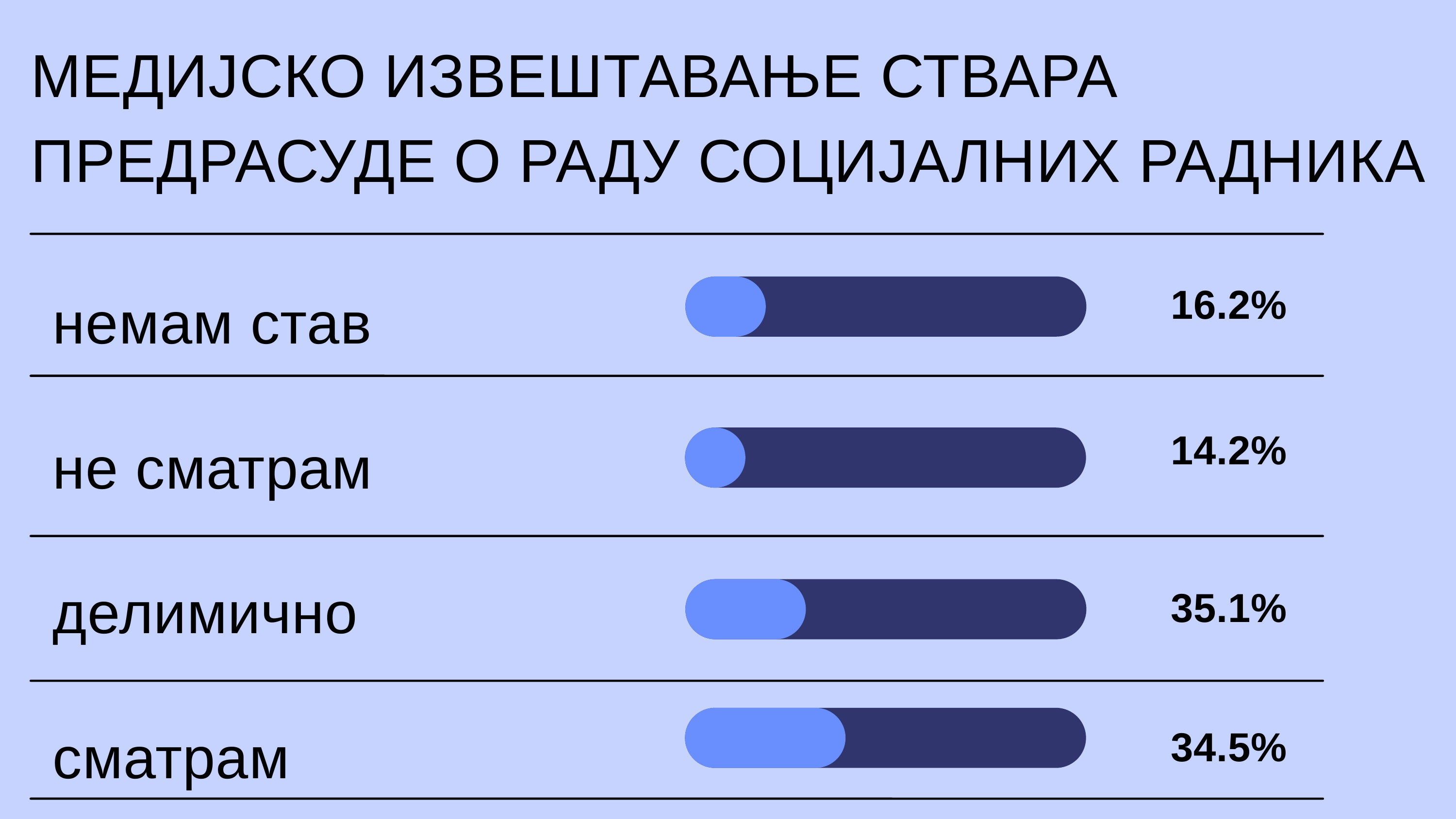

МЕДИЈСКО ИЗВЕШТАВАЊЕ СТВАРА ПРЕДРАСУДЕ О РАДУ СОЦИЈАЛНИХ РАДНИКА
немам став
не сматрам
делимично сматрам
да,сматрам

16.2%

14.2%

35.1%

34.5%